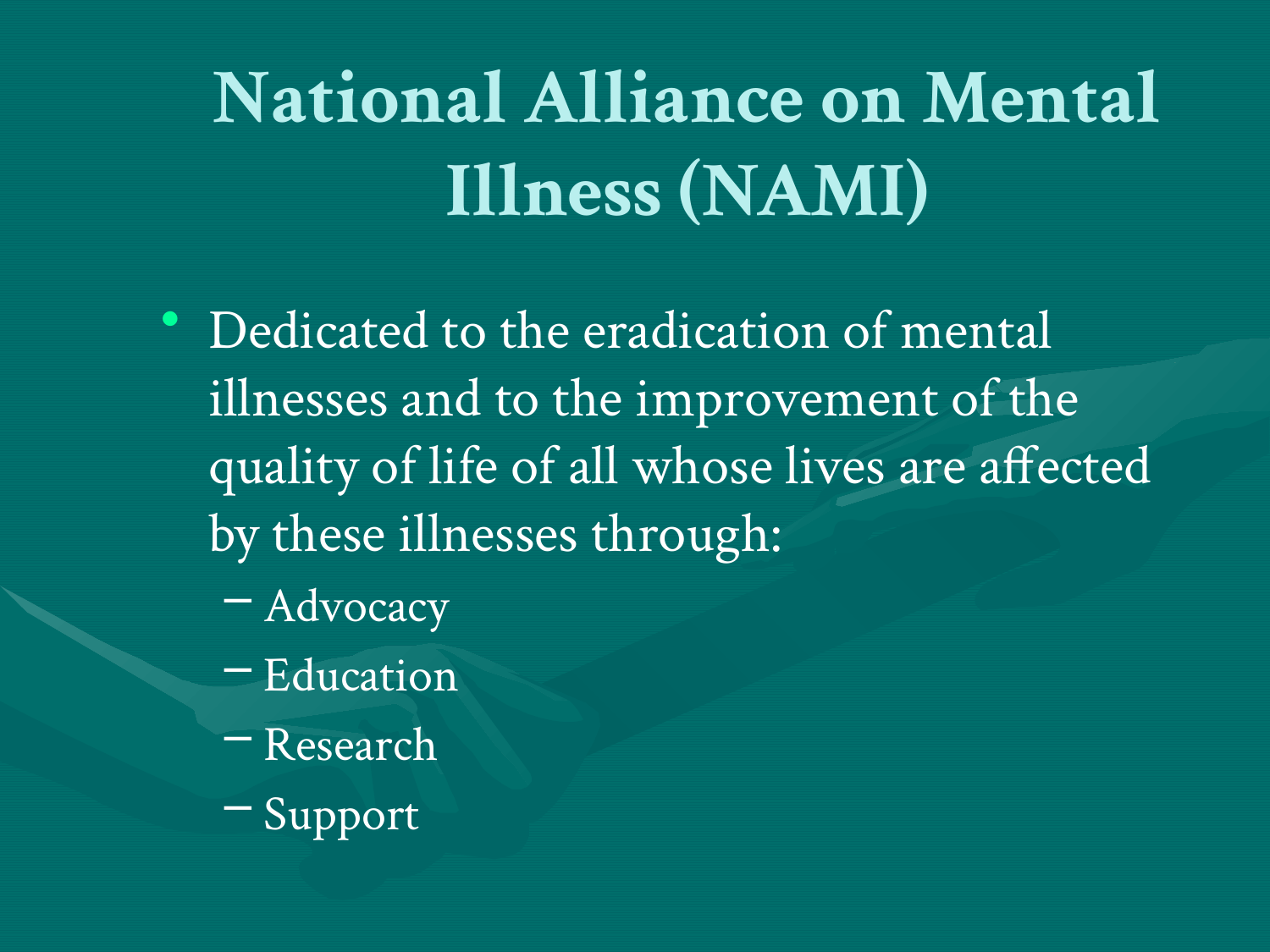

# National Alliance on Mental Illness (NAMI)
Dedicated to the eradication of mental illnesses and to the improvement of the quality of life of all whose lives are affected by these illnesses through:
Advocacy
Education
Research
Support